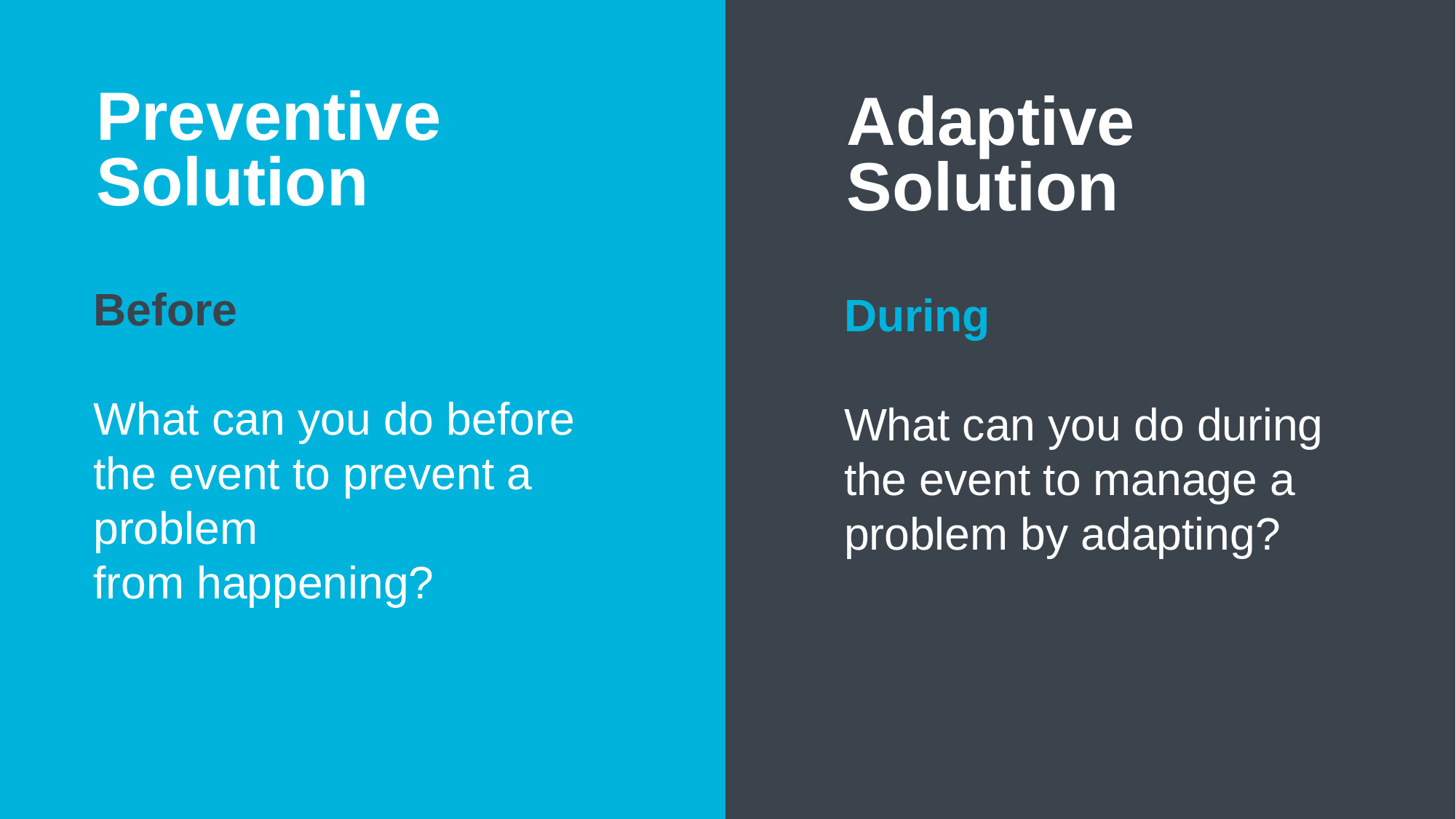

Preventive Solution
Adaptive
Solution
Before

What can you do before the event to prevent a problem
from happening?
During

What can you do during the event to manage a problem by adapting?